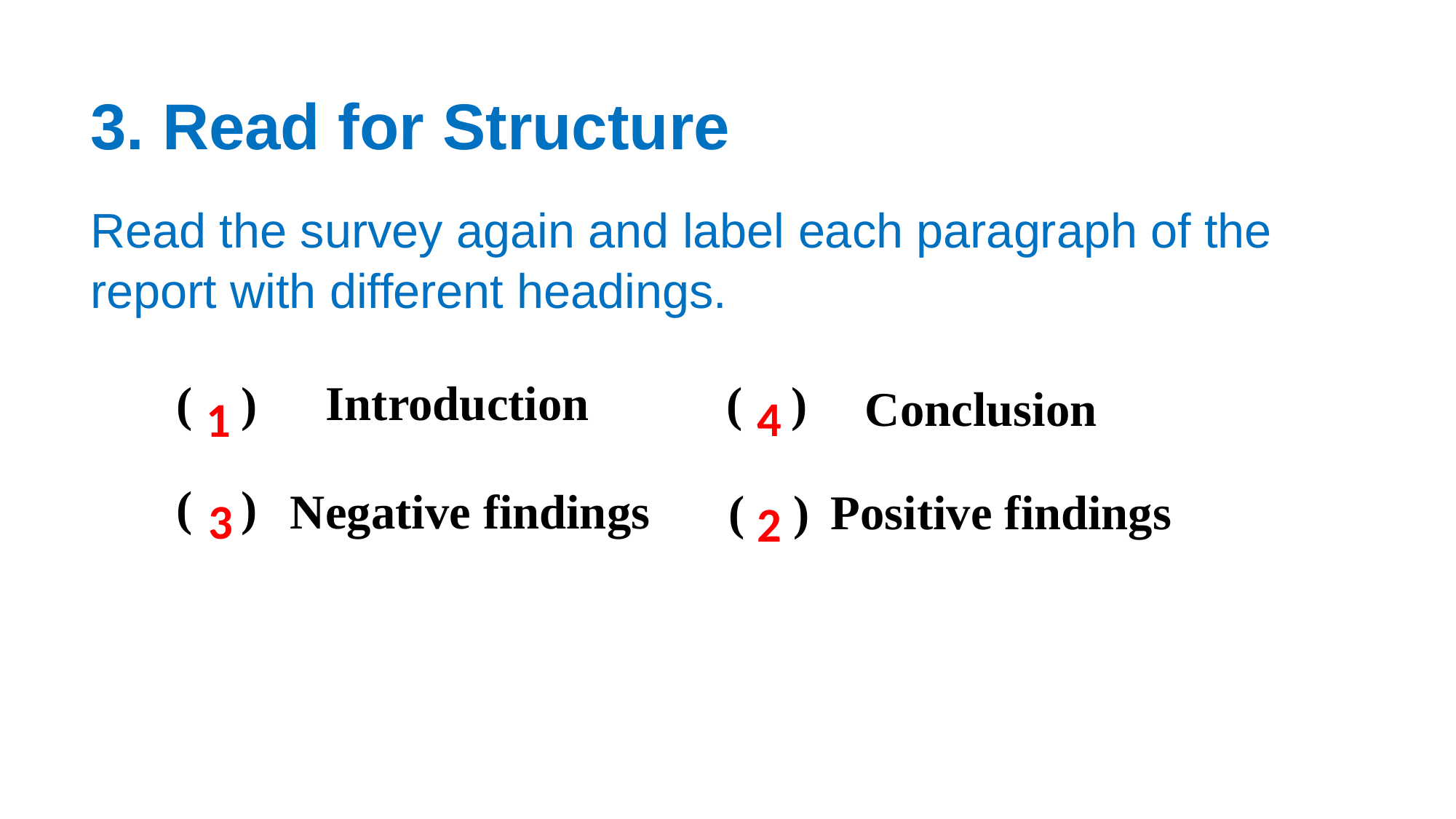

3. Read for Structure
Read the survey again and label each paragraph of the report with different headings.
Introduction
(    )
(    )
 Conclusion
4
1
(    )
Negative findings
(    )
 Positive findings
3
2